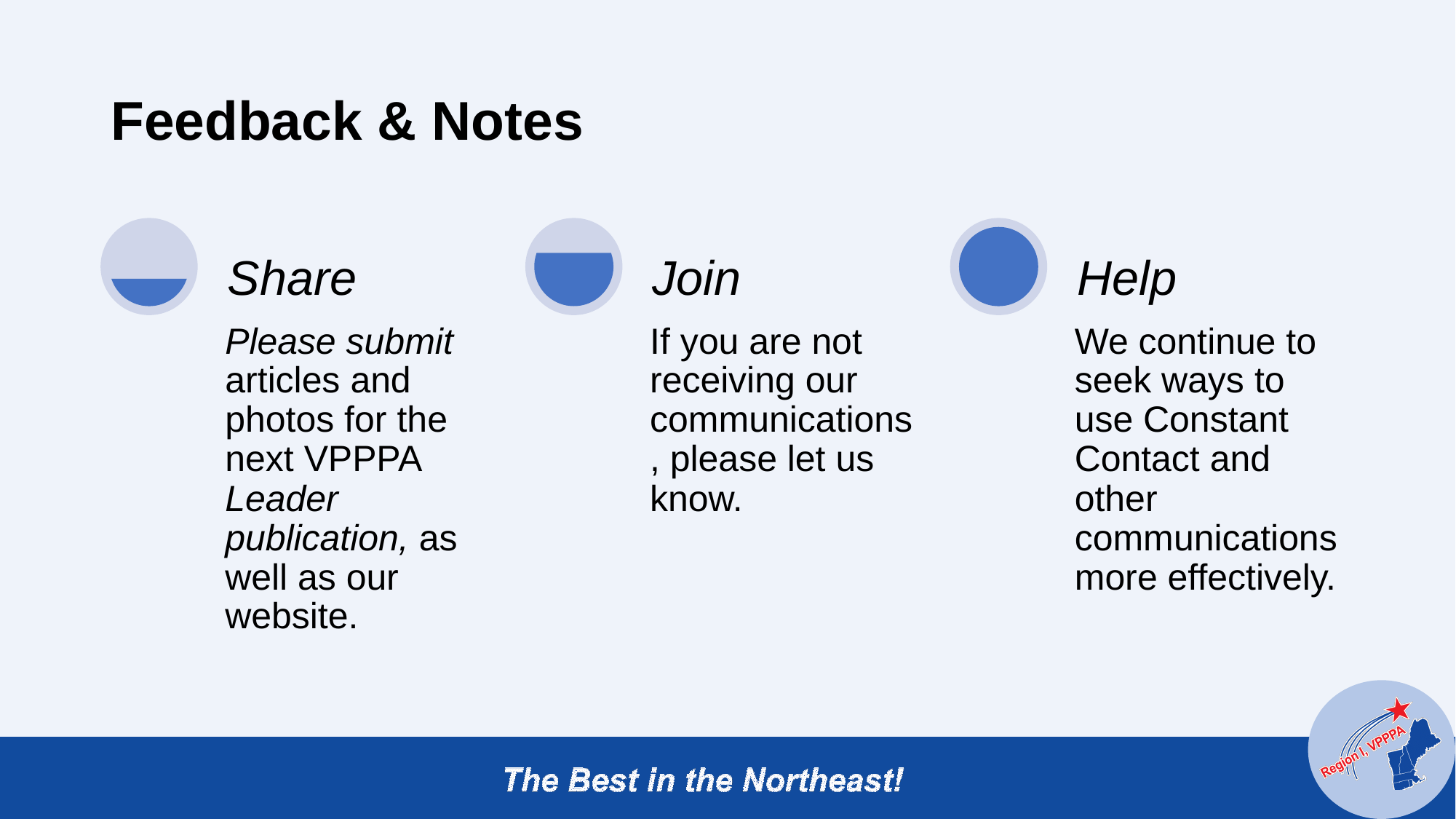

# Feedback & Notes
Please submit articles and photos for the next VPPPA Leader publication, as well as our website.
Share
If you are not receiving our communications, please let us know.
Join
We continue to seek ways to use Constant Contact and other communications more effectively.
Help